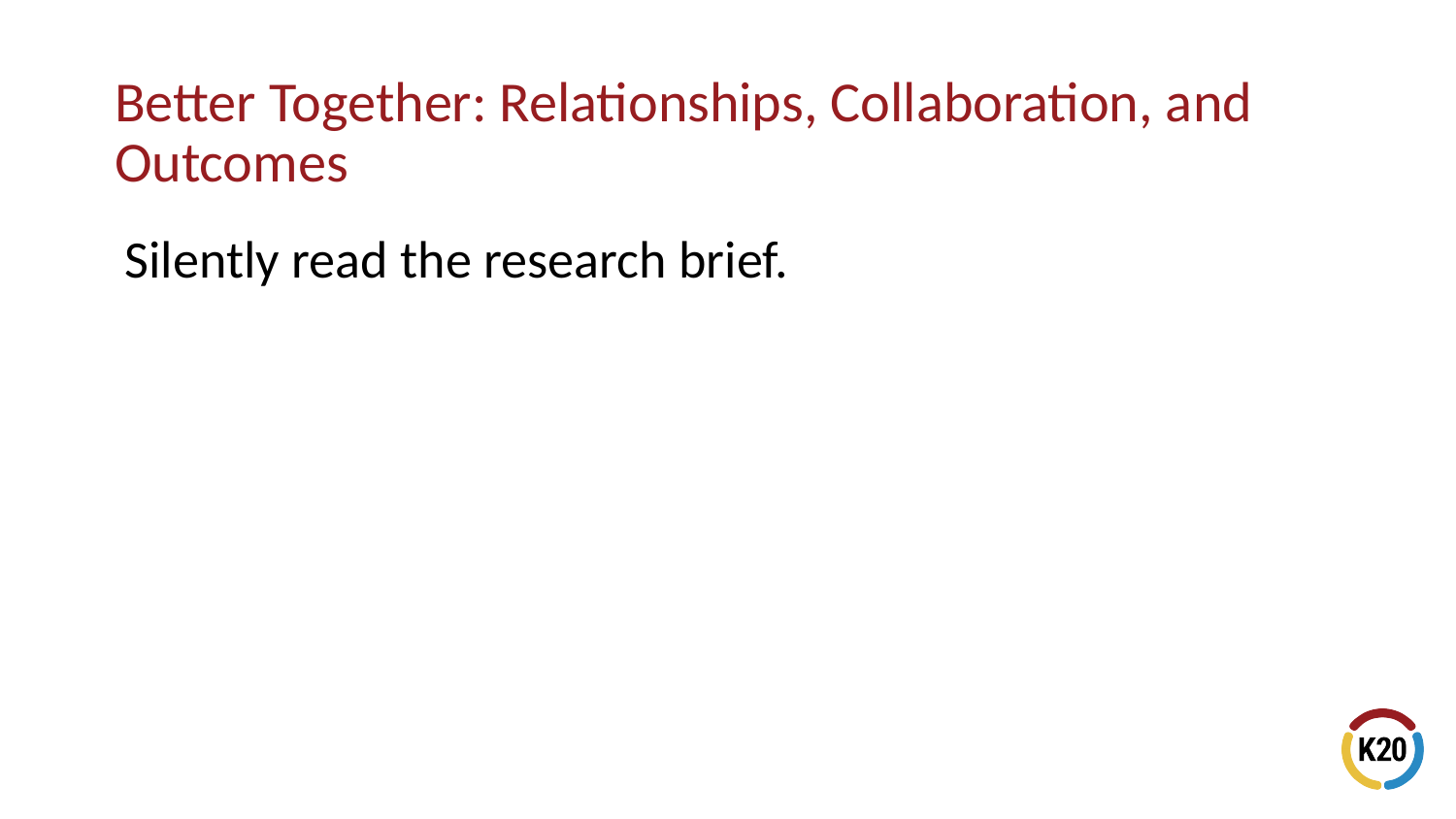

Silently read the research brief.
# Better Together: Relationships, Collaboration, and Outcomes